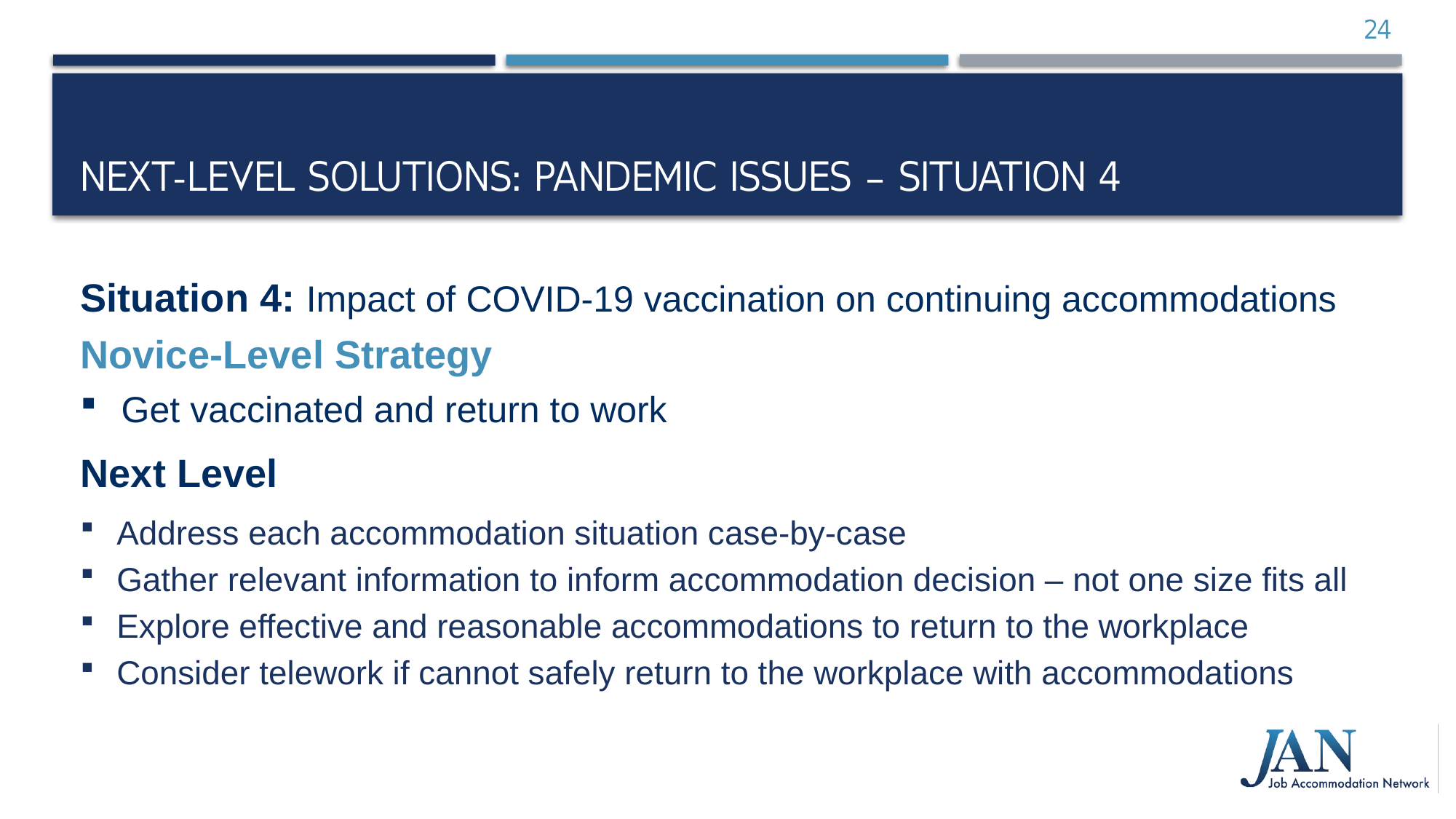

24
# Next-Level Solutions: Pandemic Issues – Situation 4
Situation 4: Impact of COVID-19 vaccination on continuing accommodations
Novice-Level Strategy
Get vaccinated and return to work
Next Level
Address each accommodation situation case-by-case
Gather relevant information to inform accommodation decision – not one size fits all
Explore effective and reasonable accommodations to return to the workplace
Consider telework if cannot safely return to the workplace with accommodations